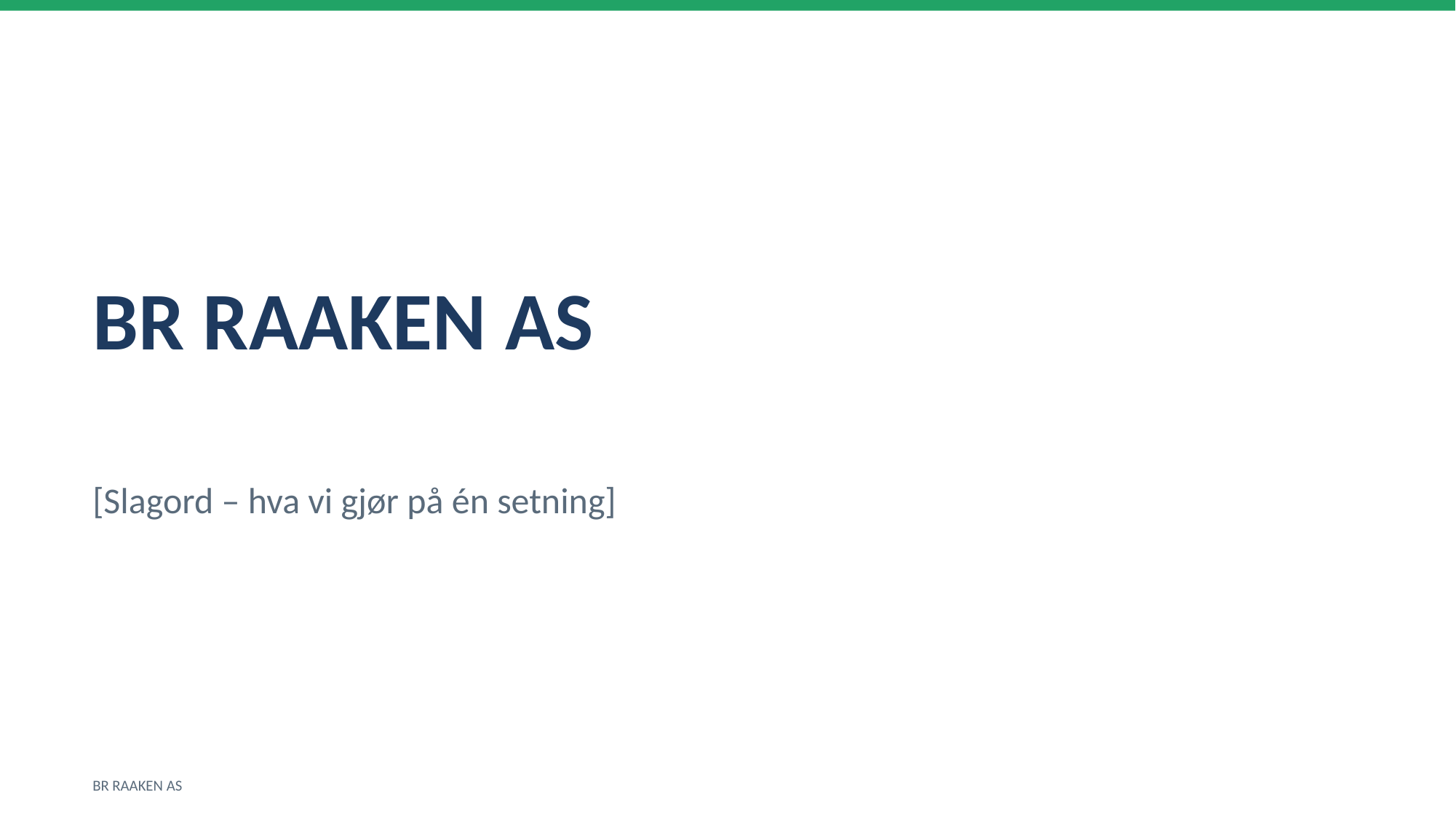

BR RAAKEN AS
[Slagord – hva vi gjør på én setning]
BR RAAKEN AS